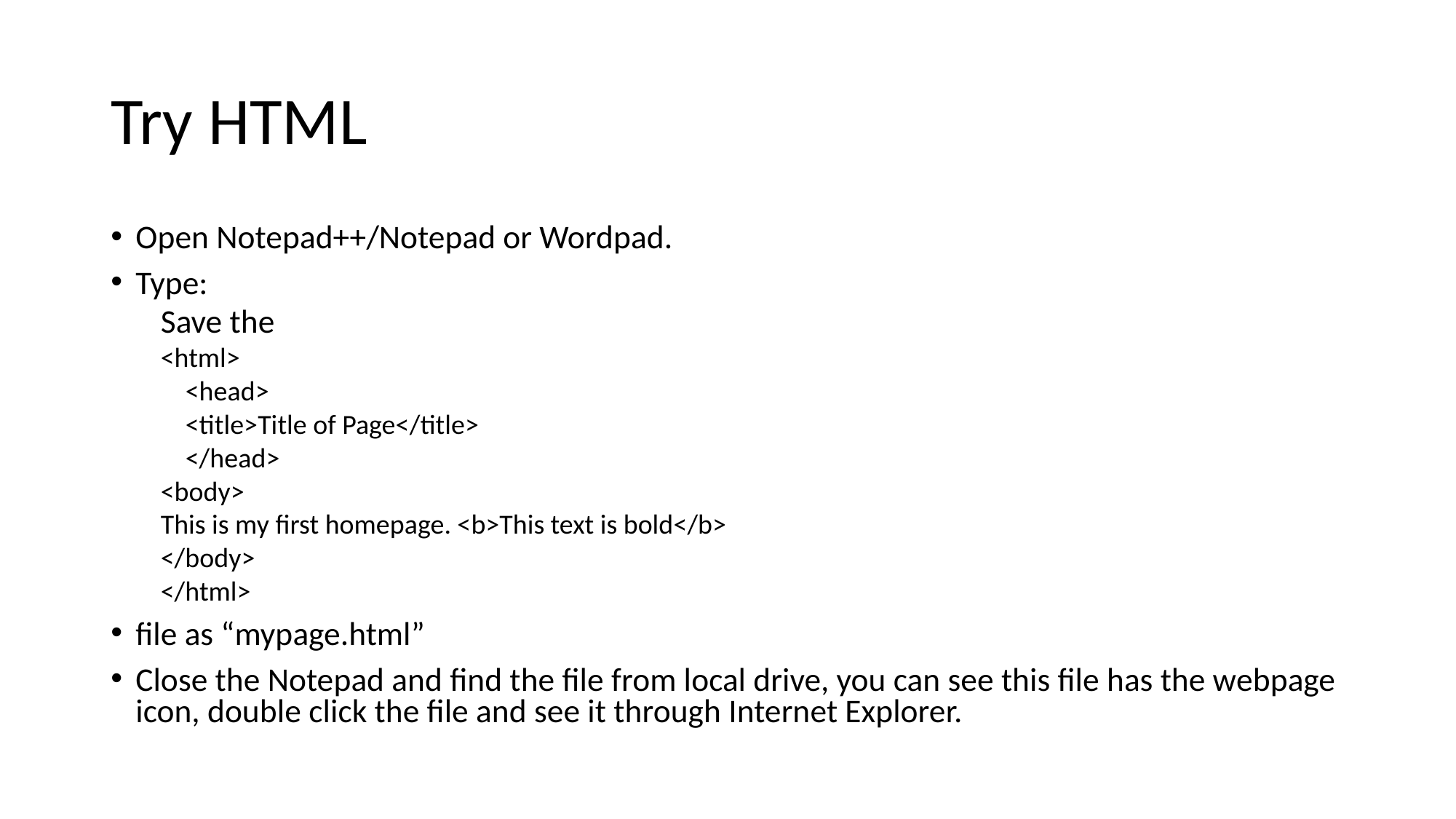

# Try HTML
Open Notepad++/Notepad or Wordpad.
Type:
Save the
<html>
	<head>
	<title>Title of Page</title>
	</head>
<body>
This is my first homepage. <b>This text is bold</b>
</body>
</html>
file as “mypage.html”
Close the Notepad and find the file from local drive, you can see this file has the webpage icon, double click the file and see it through Internet Explorer.